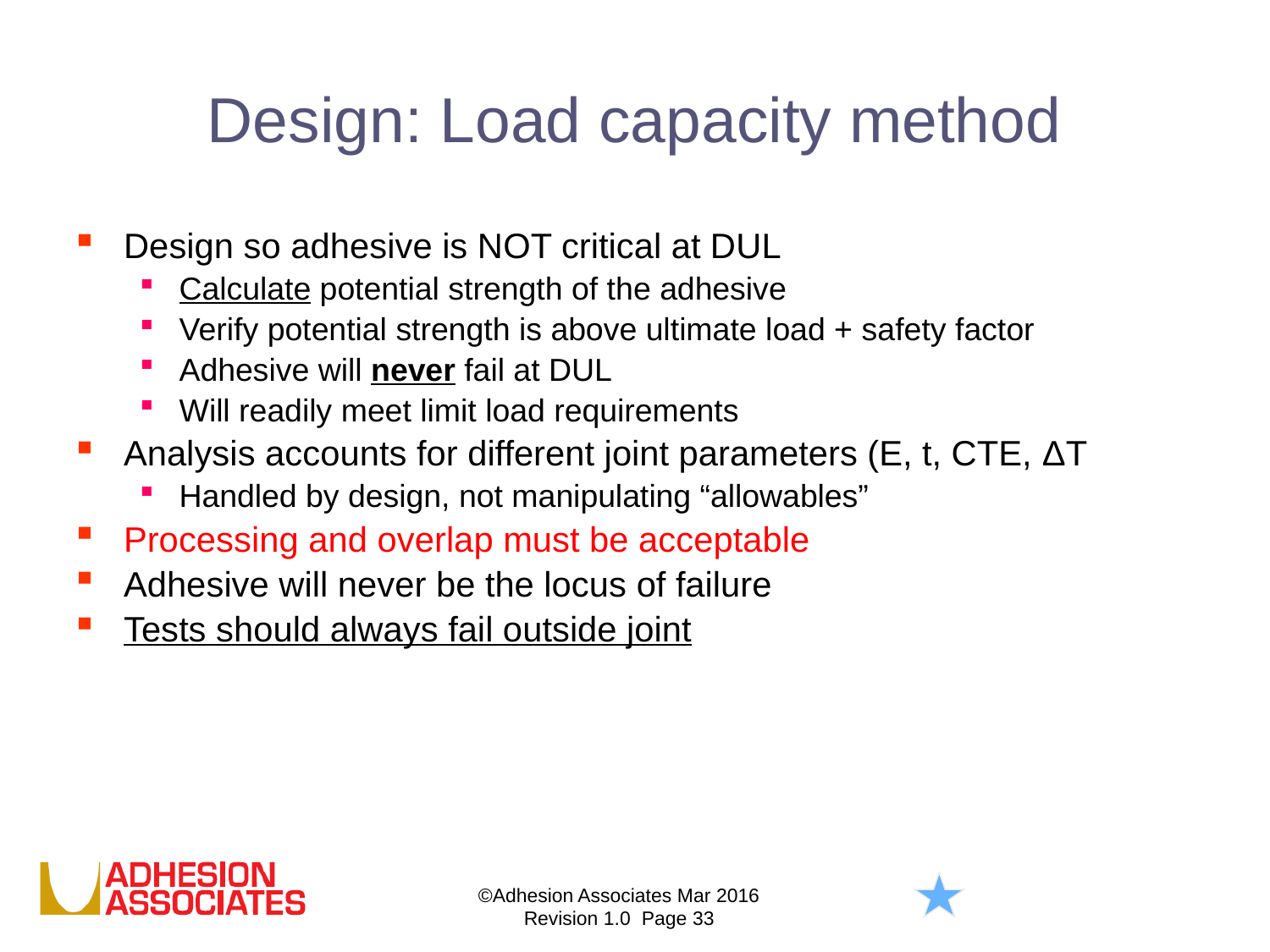

# Design: Load capacity method
Design so adhesive is NOT critical at DUL
Calculate potential strength of the adhesive
Verify potential strength is above ultimate load + safety factor
Adhesive will never fail at DUL
Will readily meet limit load requirements
Analysis accounts for different joint parameters (E, t, CTE, ΔT
Handled by design, not manipulating “allowables”
Processing and overlap must be acceptable
Adhesive will never be the locus of failure
Tests should always fail outside joint